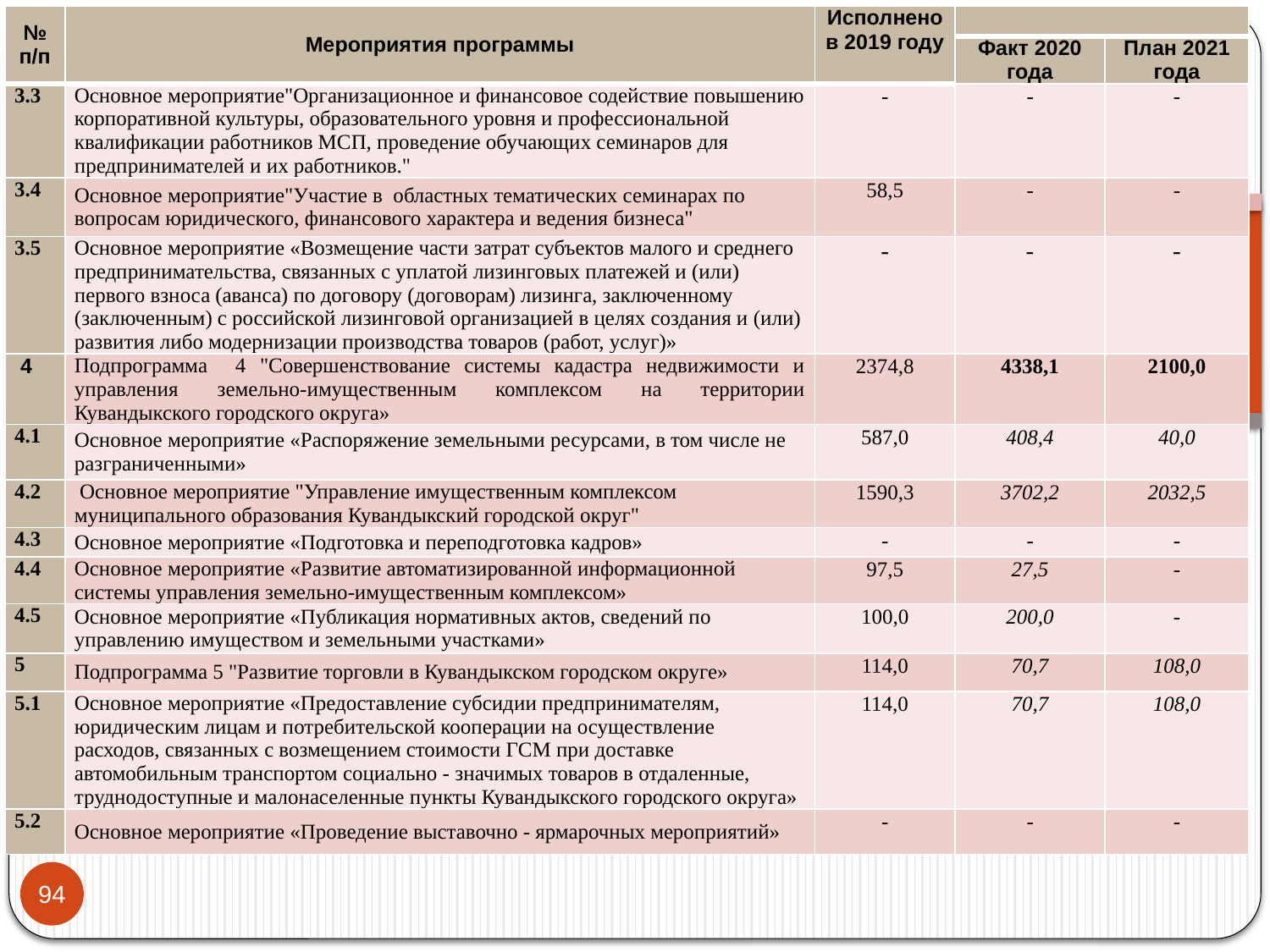

| № п/п | Мероприятия программы | Исполнено в 2019 году |  |  |
| --- | --- | --- | --- | --- |
|  |  |  | Факт 2020 года | План 2021 года |
| 3.3 | Основное мероприятие"Организационное и финансовое содействие повышению корпоративной культуры, образовательного уровня и профессиональной квалификации работников МСП, проведение обучающих семинаров для предпринимателей и их работников." | - | - | - |
| 3.4 | Основное мероприятие"Участие в областных тематических семинарах по вопросам юридического, финансового характера и ведения бизнеса" | 58,5 | - | - |
| 3.5 | Основное мероприятие «Возмещение части затрат субъектов малого и среднего предпринимательства, связанных с уплатой лизинговых платежей и (или) первого взноса (аванса) по договору (договорам) лизинга, заключенному (заключенным) с российской лизинговой организацией в целях создания и (или) развития либо модернизации производства товаров (работ, услуг)» | - | - | - |
| 4 | Подпрограмма 4 "Совершенствование системы кадастра недвижимости и управления земельно-имущественным комплексом на территории Кувандыкского городского округа» | 2374,8 | 4338,1 | 2100,0 |
| 4.1 | Основное мероприятие «Распоряжение земельными ресурсами, в том числе не разграниченными» | 587,0 | 408,4 | 40,0 |
| 4.2 | Основное мероприятие "Управление имущественным комплексом муниципального образования Кувандыкский городской округ" | 1590,3 | 3702,2 | 2032,5 |
| 4.3 | Основное мероприятие «Подготовка и переподготовка кадров» | - | - | - |
| 4.4 | Основное мероприятие «Развитие автоматизированной информационной системы управления земельно-имущественным комплексом» | 97,5 | 27,5 | - |
| 4.5 | Основное мероприятие «Публикация нормативных актов, сведений по управлению имуществом и земельными участками» | 100,0 | 200,0 | - |
| 5 | Подпрограмма 5 "Развитие торговли в Кувандыкском городском округе» | 114,0 | 70,7 | 108,0 |
| 5.1 | Основное мероприятие «Предоставление субсидии предпринимателям, юридическим лицам и потребительской кооперации на осуществление расходов, связанных с возмещением стоимости ГСМ при доставке автомобильным транспортом социально - значимых товаров в отдаленные, труднодоступные и малонаселенные пункты Кувандыкского городского округа» | 114,0 | 70,7 | 108,0 |
| 5.2 | Основное мероприятие «Проведение выставочно - ярмарочных мероприятий» | - | - | - |
94